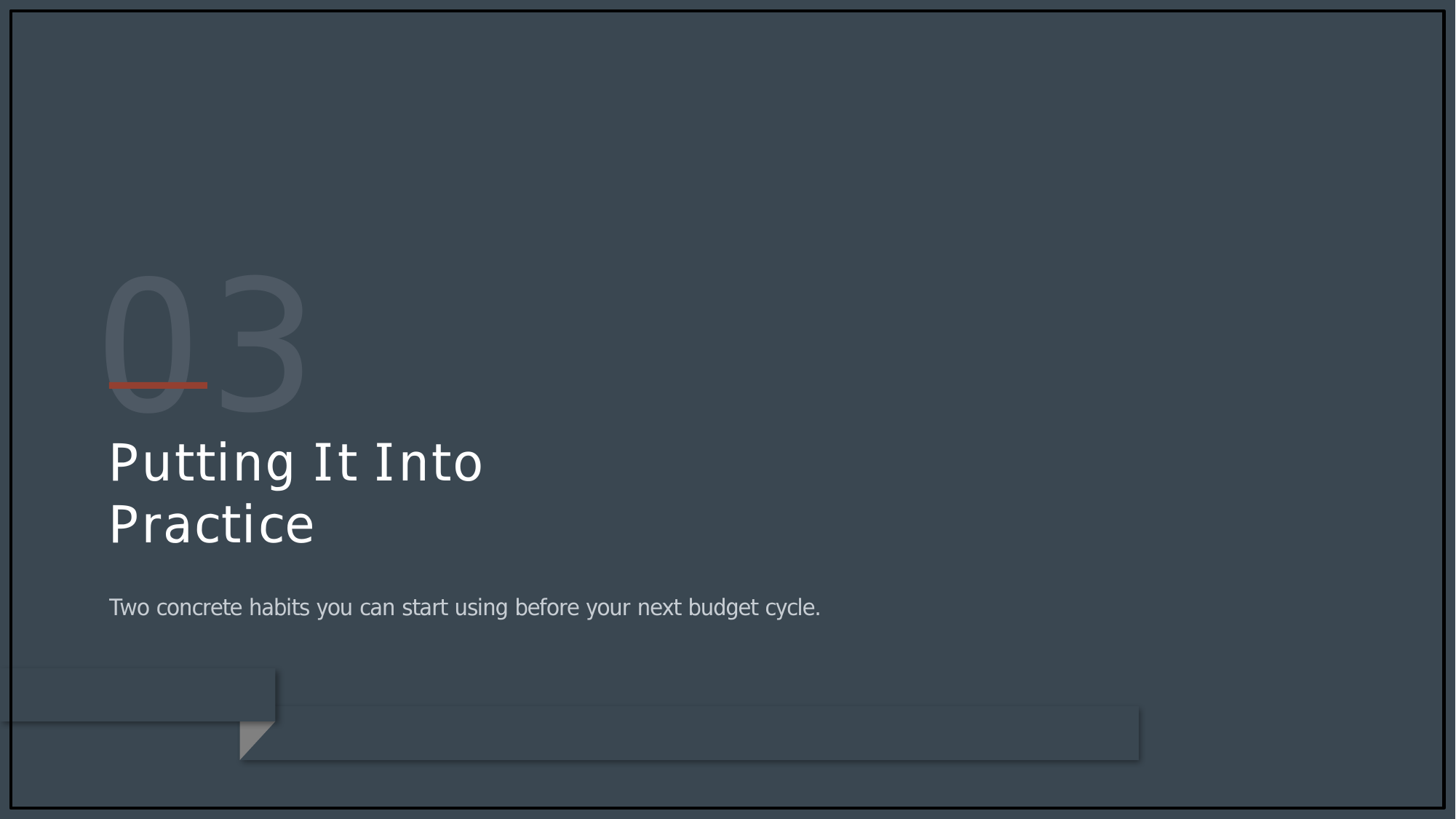

03

Putting It Into
Practice
Two concrete habits you can start using before your next budget cycle.